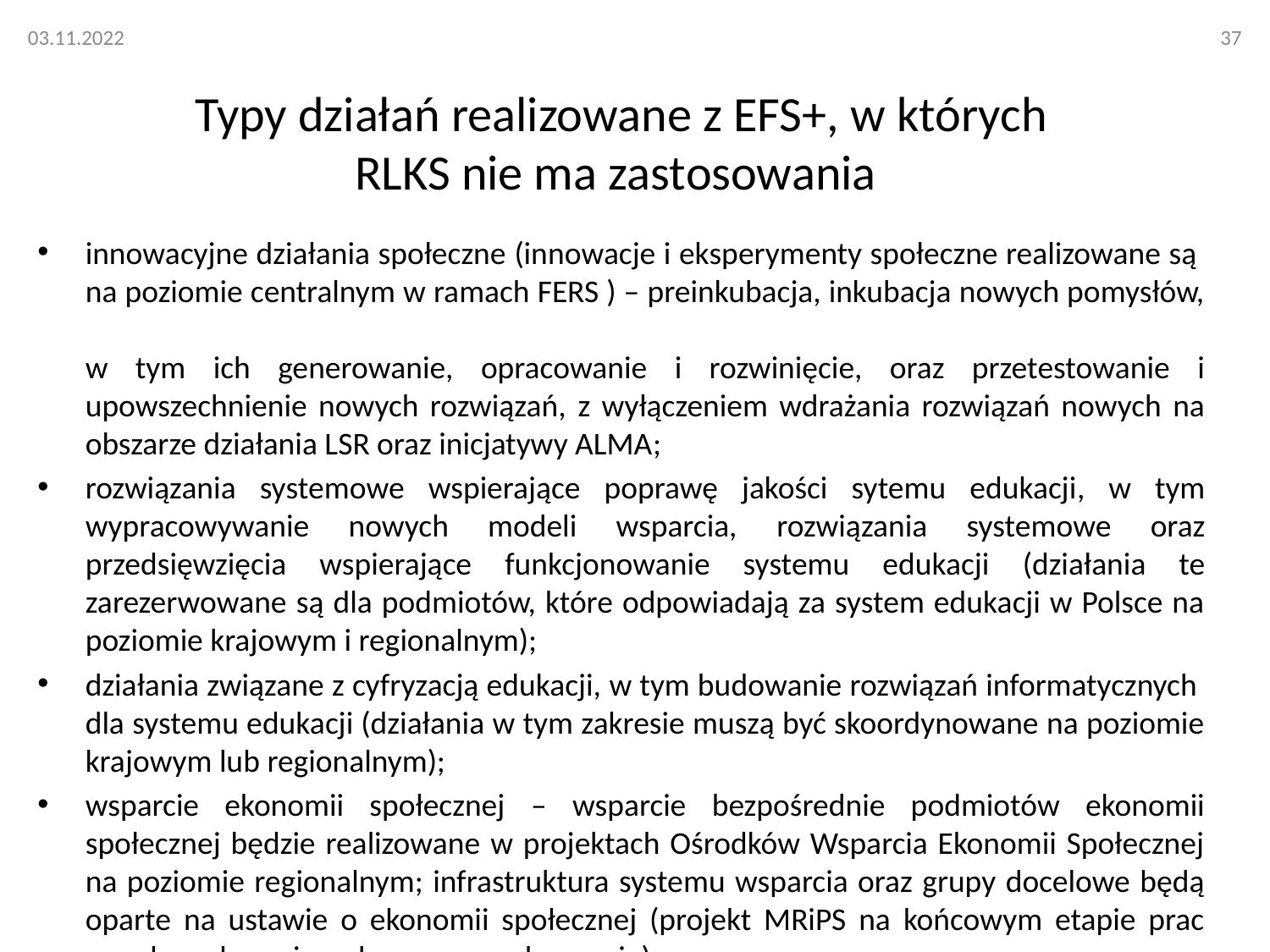

# Typy działań realizowane z EFS+, w których RLKS nie ma zastosowania
innowacyjne działania społeczne (innowacje i eksperymenty społeczne realizowane są
na poziomie centralnym w ramach FERS ) – preinkubacja, inkubacja nowych pomysłów,
w tym ich generowanie, opracowanie i rozwinięcie, oraz przetestowanie i upowszechnienie nowych rozwiązań, z wyłączeniem wdrażania rozwiązań nowych na obszarze działania LSR oraz inicjatywy ALMA;
rozwiązania systemowe wspierające poprawę jakości sytemu edukacji, w tym wypracowywanie nowych modeli wsparcia, rozwiązania systemowe oraz przedsięwzięcia wspierające funkcjonowanie systemu edukacji (działania te zarezerwowane są dla podmiotów, które odpowiadają za system edukacji w Polsce na poziomie krajowym i regionalnym);
działania związane z cyfryzacją edukacji, w tym budowanie rozwiązań informatycznych
dla systemu edukacji (działania w tym zakresie muszą być skoordynowane na poziomie krajowym lub regionalnym);
wsparcie ekonomii społecznej – wsparcie bezpośrednie podmiotów ekonomii społecznej będzie realizowane w projektach Ośrodków Wsparcia Ekonomii Społecznej na poziomie regionalnym; infrastruktura systemu wsparcia oraz grupy docelowe będą oparte na ustawie o ekonomii społecznej (projekt MRiPS na końcowym etapie prac przed przekazaniem do prac w parlamencie).